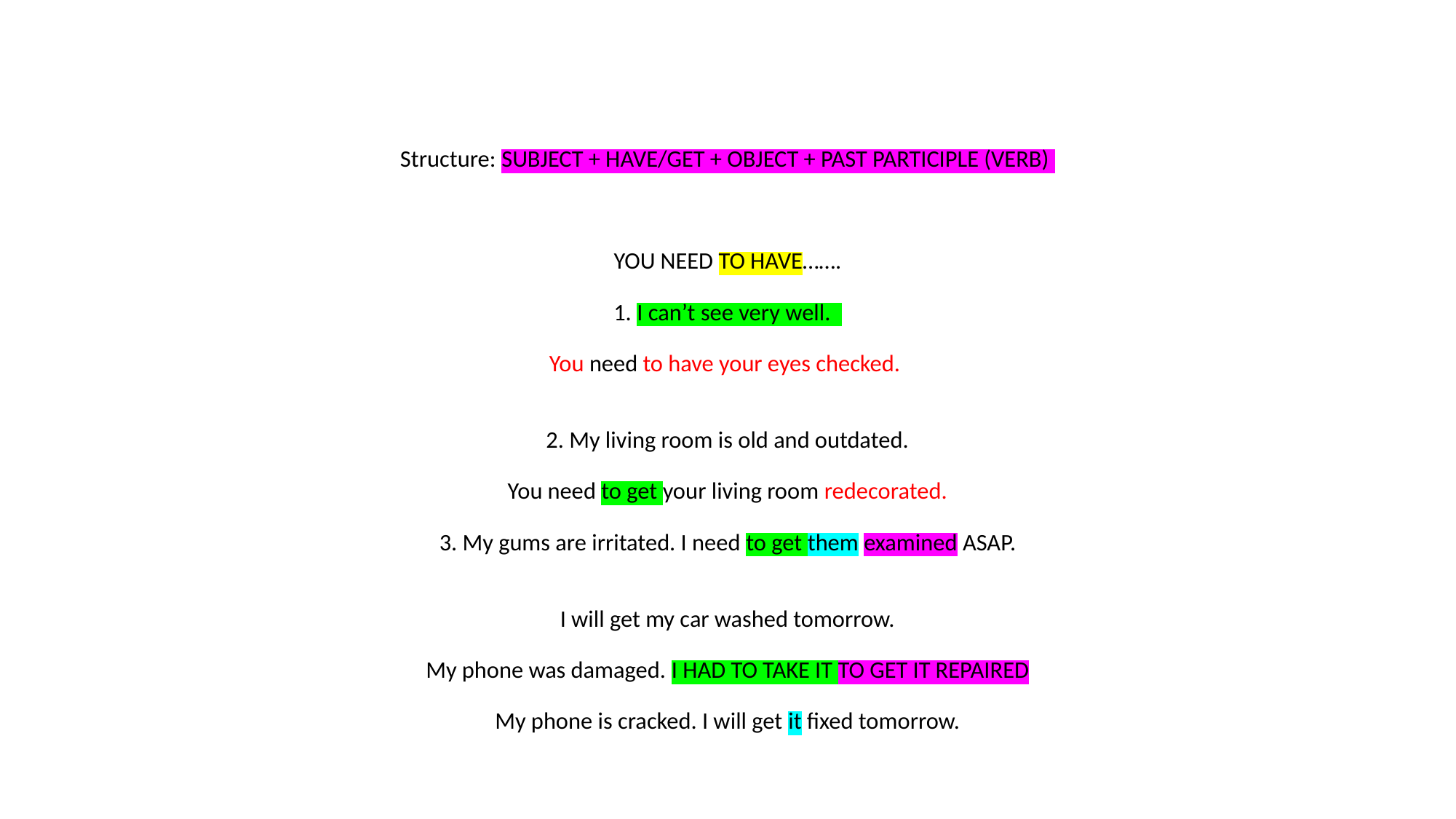

# Structure: SUBJECT + HAVE/GET + OBJECT + PAST PARTICIPLE (VERB) YOU NEED TO HAVE……. 1. I can’t see very well. You need to have your eyes checked. 2. My living room is old and outdated. You need to get your living room redecorated. 3. My gums are irritated. I need to get them examined ASAP. I will get my car washed tomorrow. My phone was damaged. I HAD TO TAKE IT TO GET IT REPAIRED My phone is cracked. I will get it fixed tomorrow.